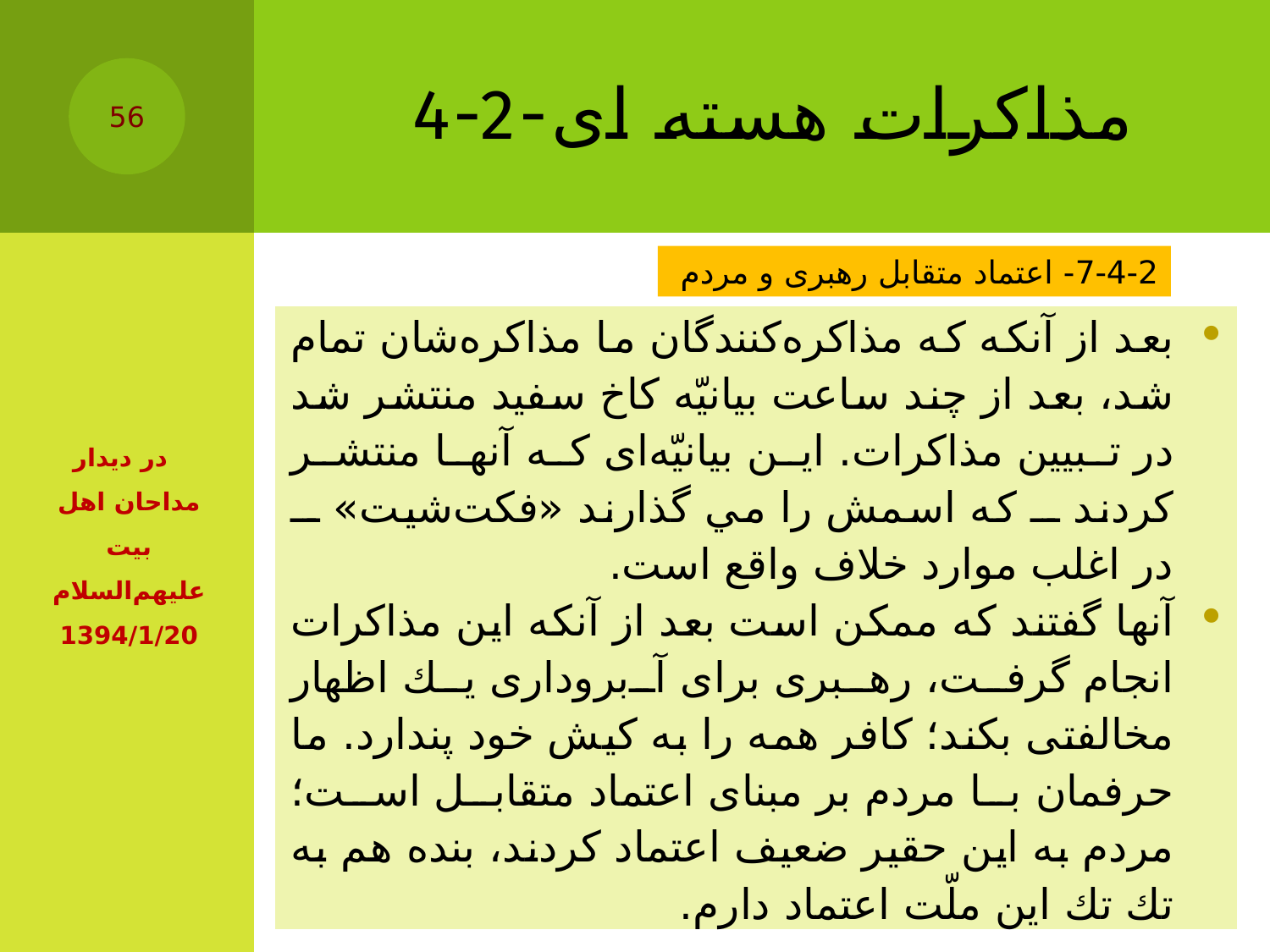

# 4-2-مذاکرات هسته ای
56
7-4-2- اعتماد متقابل رهبری و مردم
| بعد از آنكه كه مذاكره‌كنندگان ما مذاكره‌شان تمام شد، بعد از چند ساعت بيانيّه‌ كاخ سفيد منتشر شد در تبيين مذاكرات. اين بيانيّه‌اى كه آنها منتشر كردند ــ كه اسمش را مي گذارند «فكت‌شيت» ــ در اغلب موارد خلاف واقع است. آنها گفتند كه ممكن است بعد از آنكه اين مذاكرات انجام گرفت، رهبرى براى آبرودارى يك اظهار مخالفتى بكند؛ كافر همه را به كيش خود پندارد. ما حرفمان با مردم بر مبناى اعتماد متقابل است؛ مردم به اين حقير ضعيف اعتماد كردند، بنده هم به تك تك اين ملّت اعتماد دارم. |
| --- |
‏  در دیدار مداحان اهل بیت علیهم‌السلام ‏1394/1/20